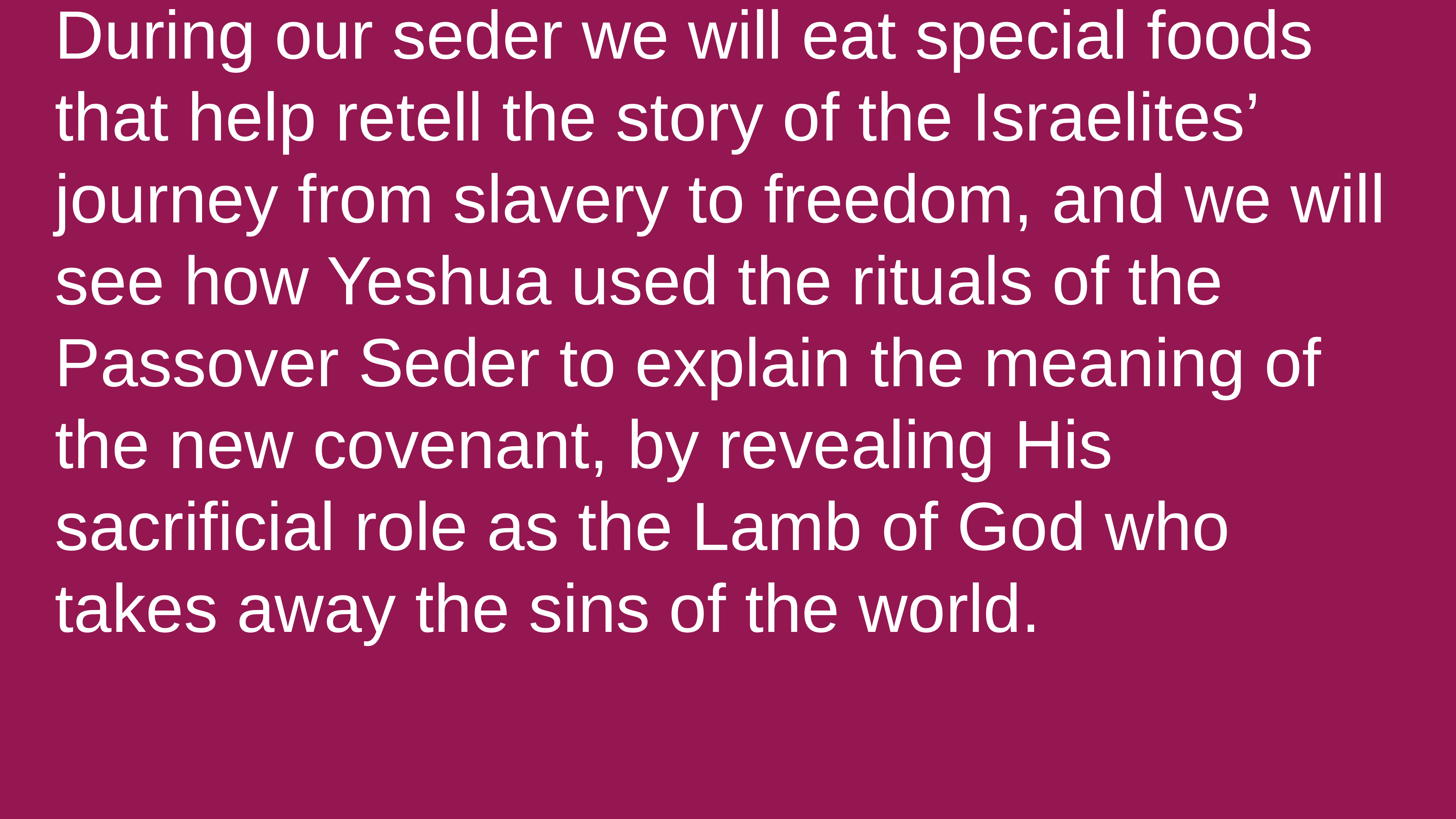

During our seder we will eat special foods that help retell the story of the Israelites’ journey from slavery to freedom, and we will see how Yeshua used the rituals of the Passover Seder to explain the meaning of the new covenant, by revealing His sacrificial role as the Lamb of God who takes away the sins of the world.